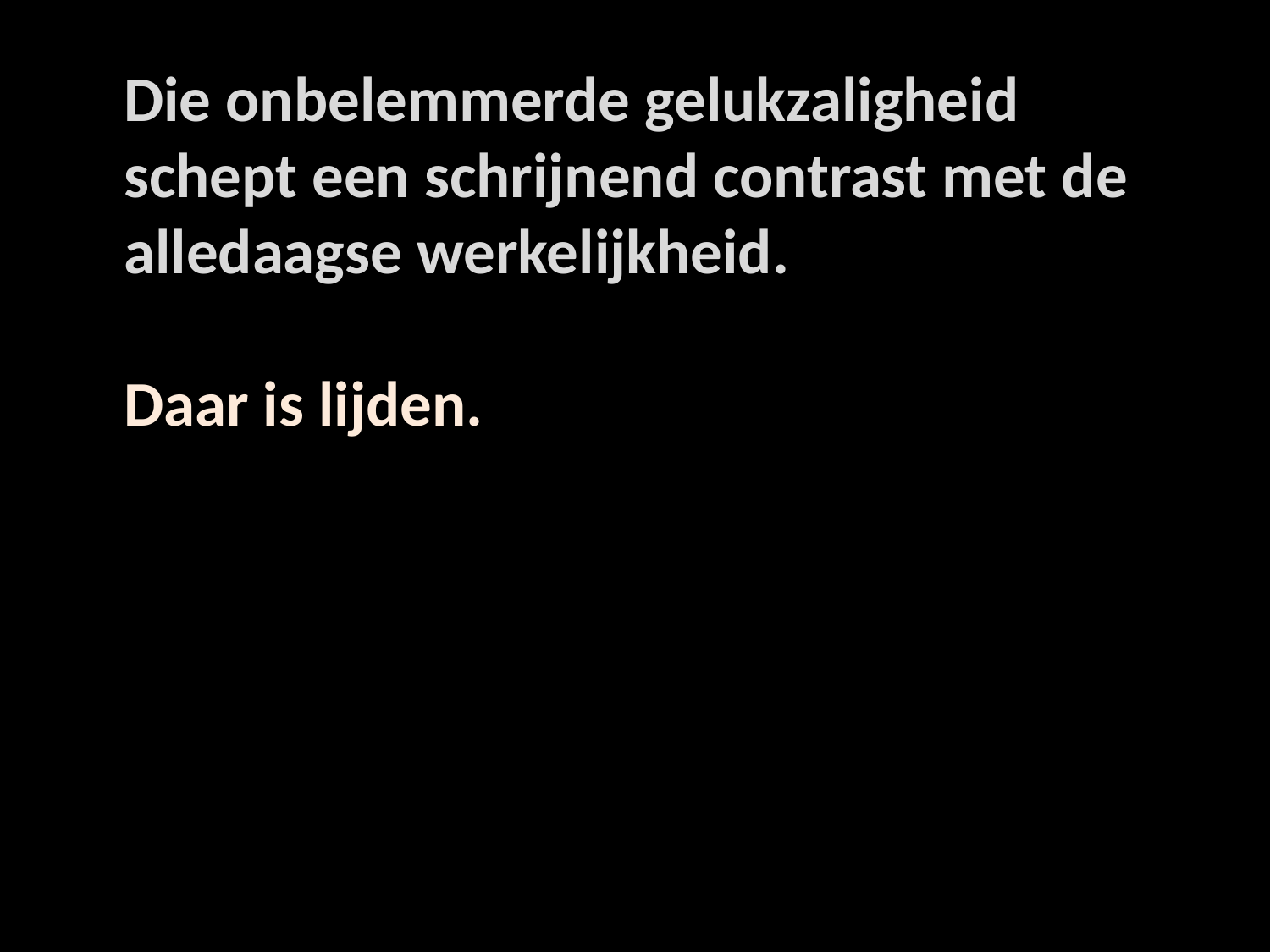

Die onbelemmerde gelukzaligheid schept een schrijnend contrast met de alledaagse werkelijkheid.

Daar is lijden.